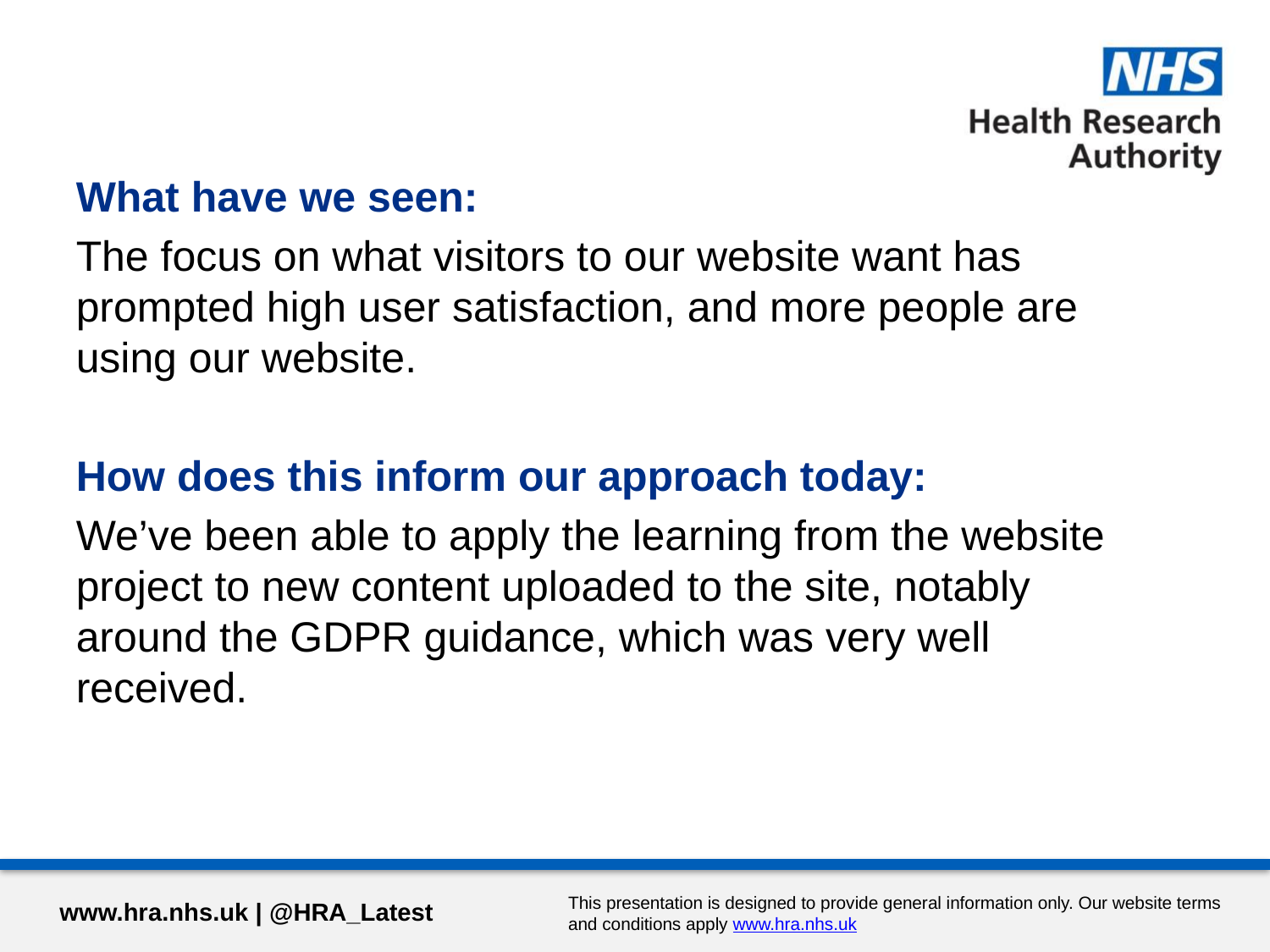

What have we seen:
The focus on what visitors to our website want has prompted high user satisfaction, and more people are using our website.

How does this inform our approach today:
We’ve been able to apply the learning from the website project to new content uploaded to the site, notably around the GDPR guidance, which was very well received.